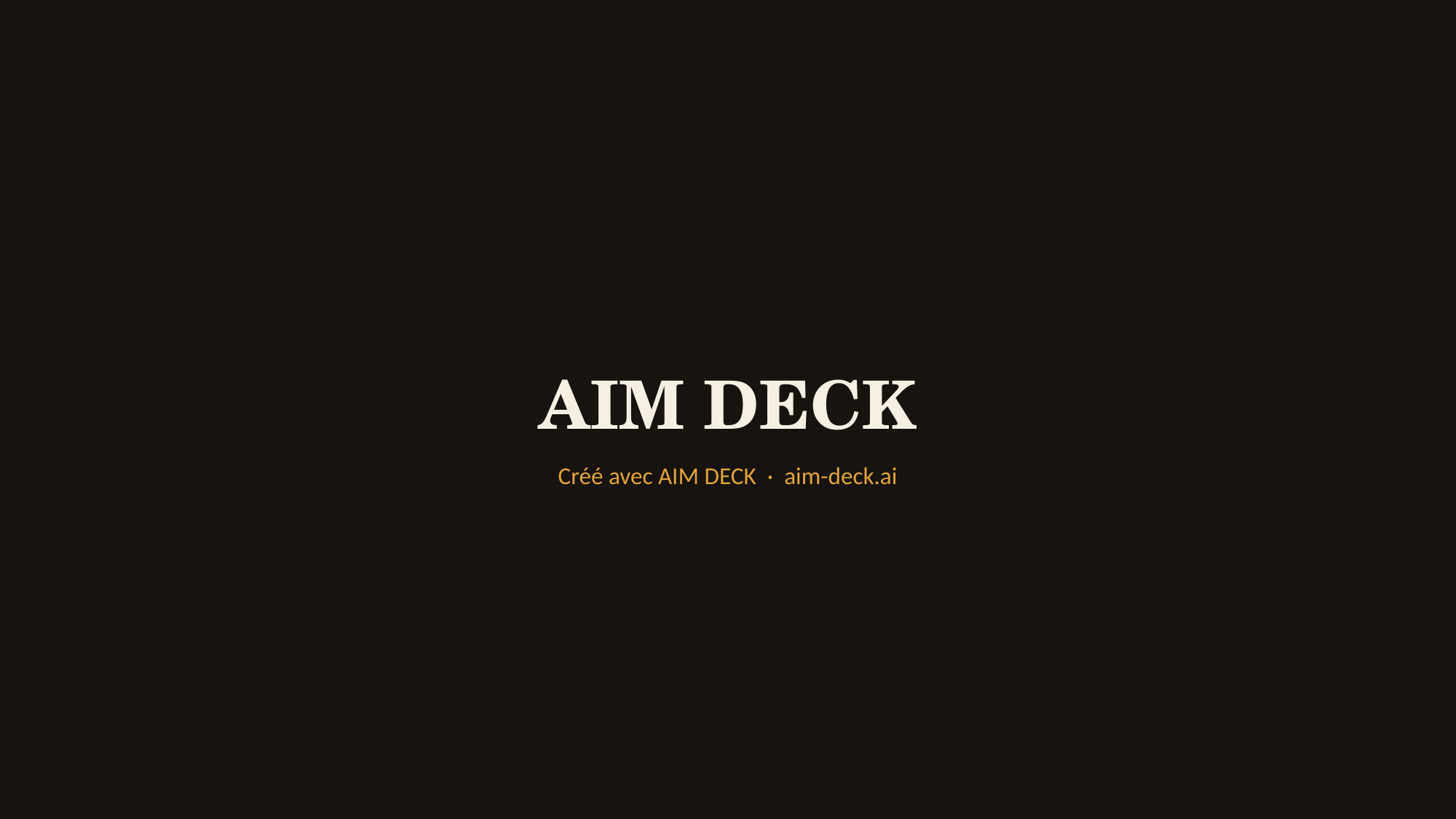

# AIM DECK
Créé avec AIM DECK  ·  aim-deck.ai